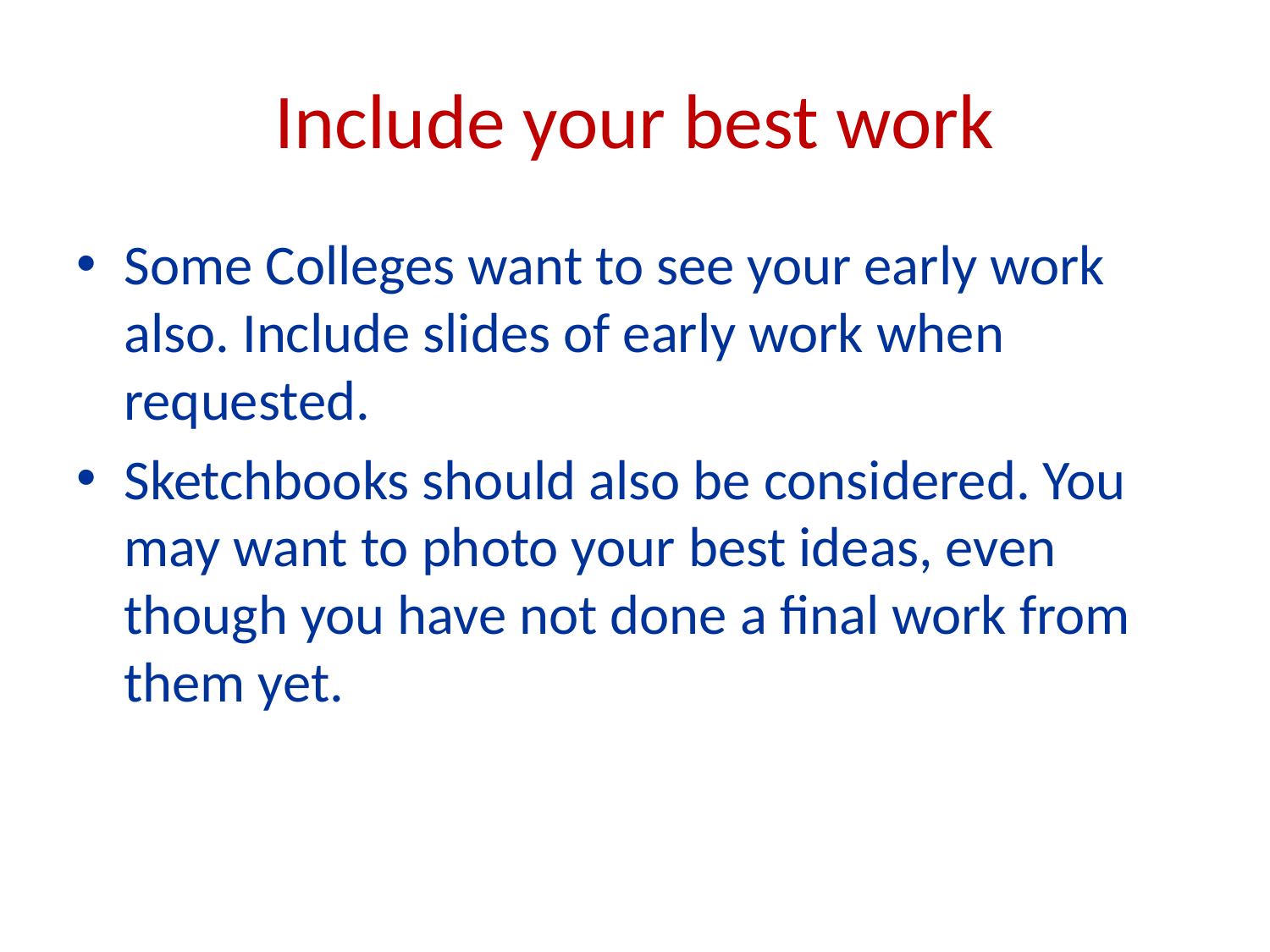

# Include your best work
Some Colleges want to see your early work also. Include slides of early work when requested.
Sketchbooks should also be considered. You may want to photo your best ideas, even though you have not done a final work from them yet.